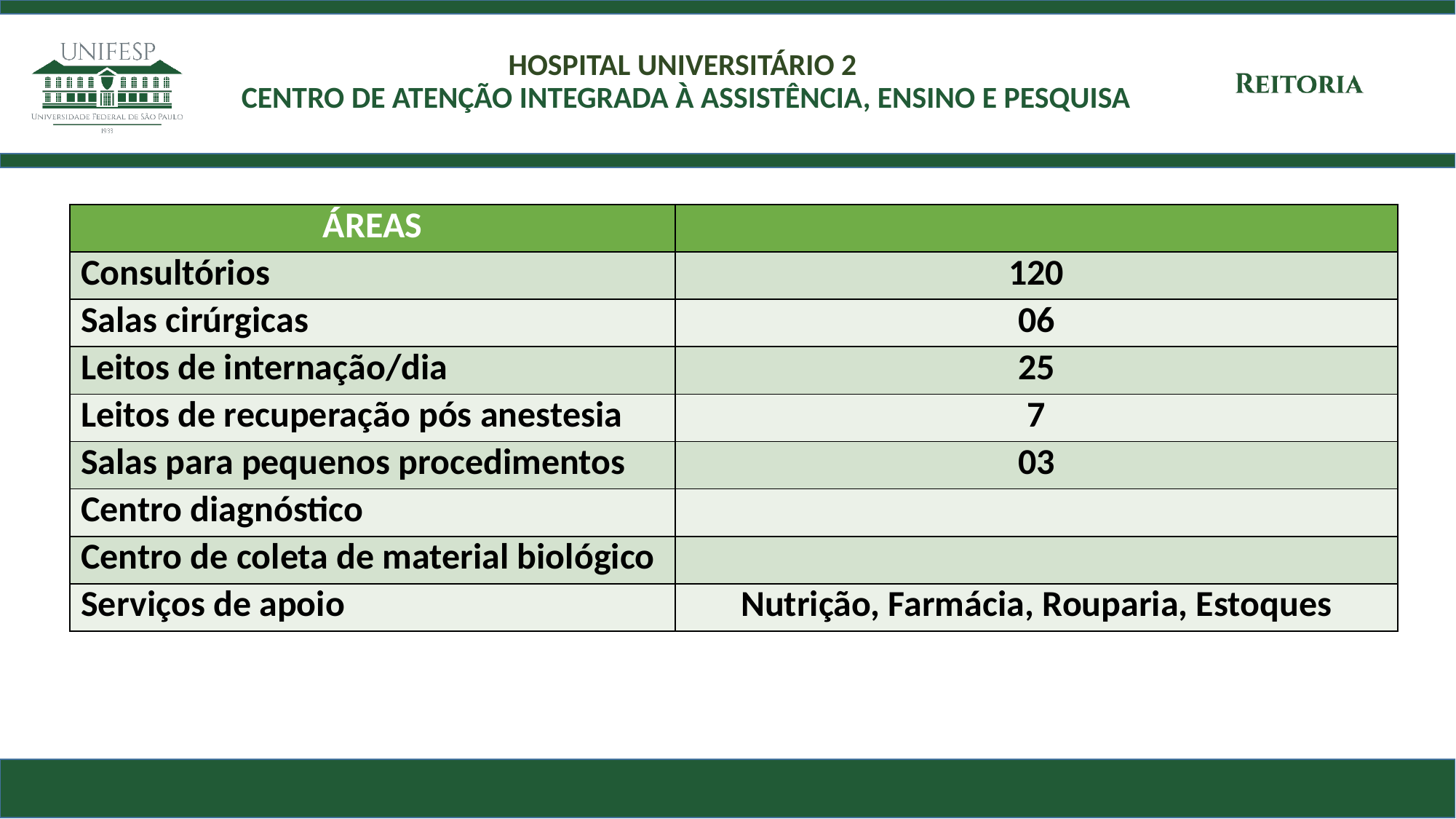

# HOSPITAL UNIVERSITÁRIO 2 CENTRO DE ATENÇÃO INTEGRADA À ASSISTÊNCIA, ENSINO E PESQUISA
| ÁREAS |  |
| --- | --- |
| Consultórios | 120 |
| Salas cirúrgicas | 06 |
| Leitos de internação/dia | 25 |
| Leitos de recuperação pós anestesia | 7 |
| Salas para pequenos procedimentos | 03 |
| Centro diagnóstico |  |
| Centro de coleta de material biológico |  |
| Serviços de apoio | Nutrição, Farmácia, Rouparia, Estoques |